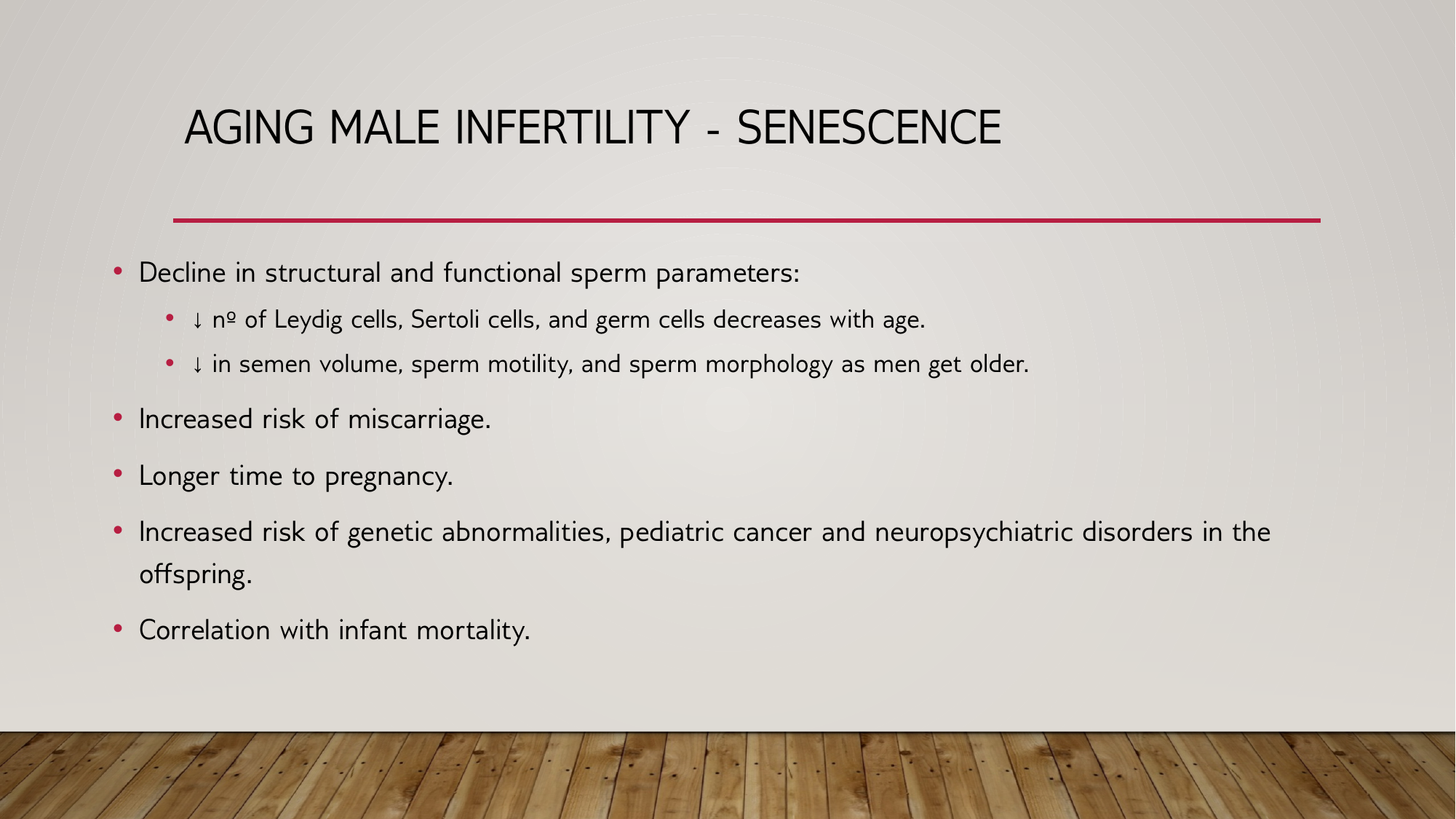

# Aging MALE Infertility - senescence
Decline in structural and functional sperm parameters:
↓ nº of Leydig cells, Sertoli cells, and germ cells decreases with age.
↓ in semen volume, sperm motility, and sperm morphology as men get older.
Increased risk of miscarriage.
Longer time to pregnancy.
Increased risk of genetic abnormalities, pediatric cancer and neuropsychiatric disorders in the offspring.
Correlation with infant mortality.